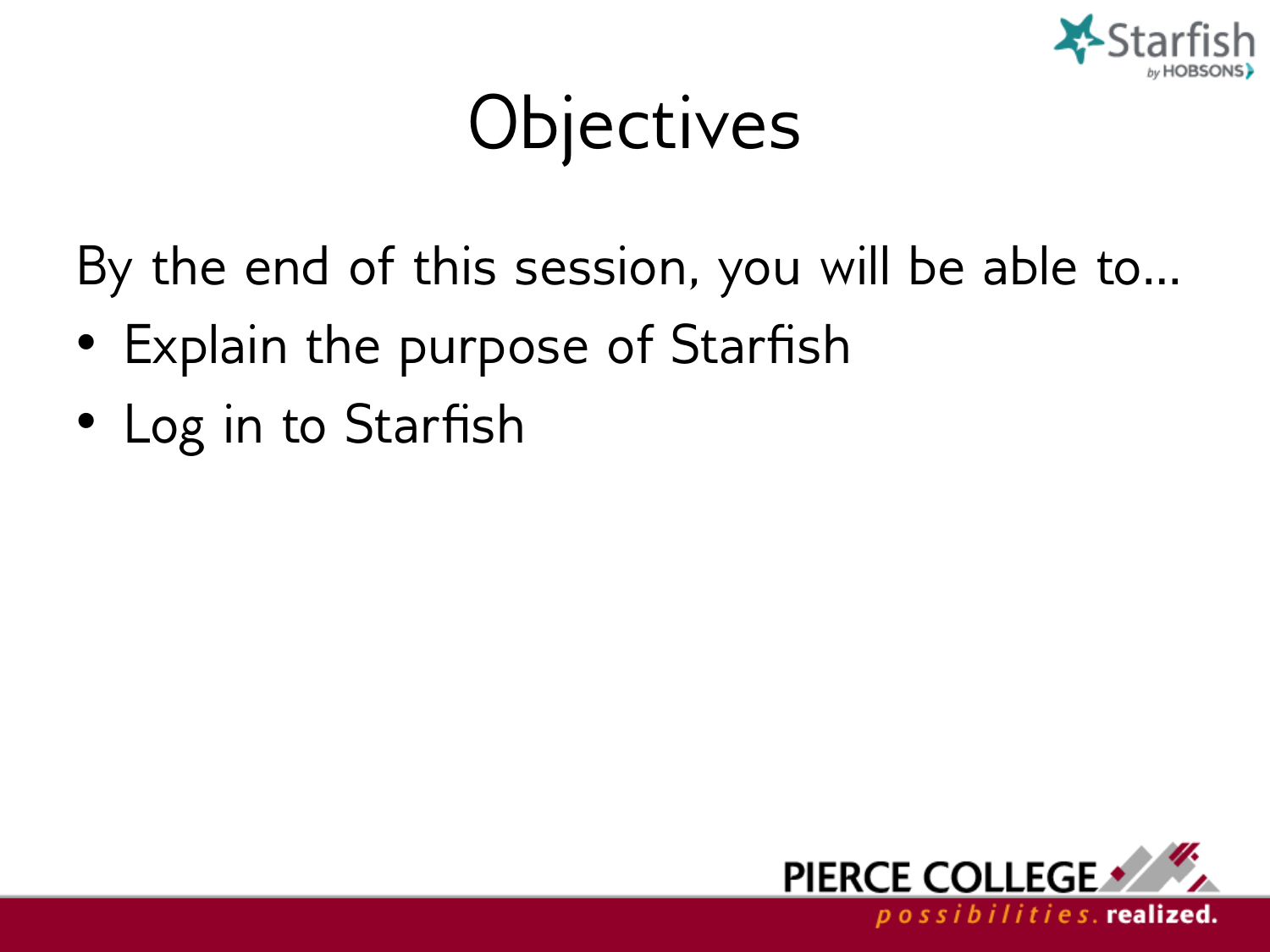

# Objectives
By the end of this session, you will be able to…
Explain the purpose of Starfish
Log in to Starfish